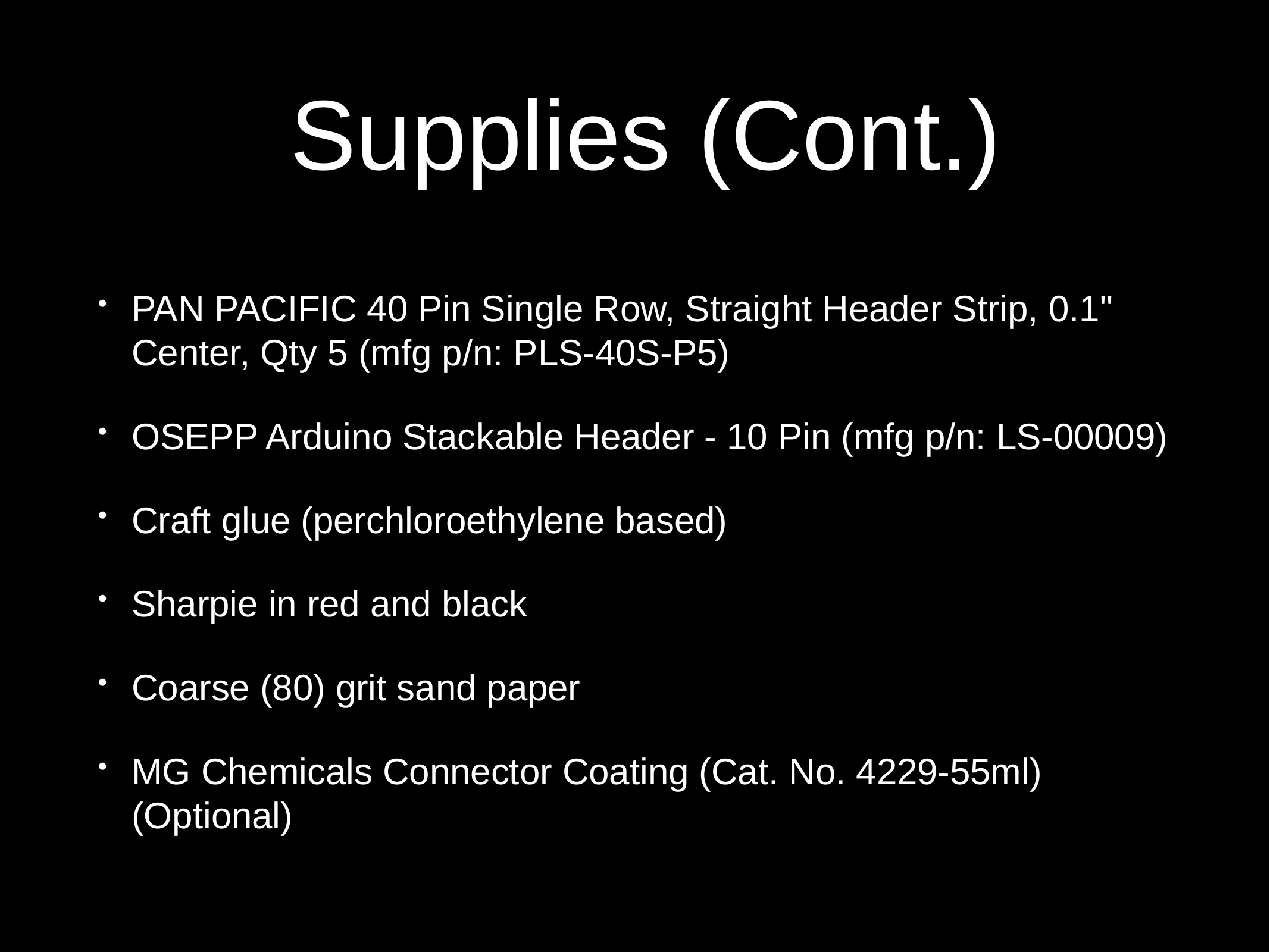

# Supplies (Cont.)
PAN PACIFIC 40 Pin Single Row, Straight Header Strip, 0.1" Center, Qty 5 (mfg p/n: PLS-40S-P5)
OSEPP Arduino Stackable Header - 10 Pin (mfg p/n: LS-00009)
Craft glue (perchloroethylene based)
Sharpie in red and black
Coarse (80) grit sand paper
MG Chemicals Connector Coating (Cat. No. 4229-55ml) (Optional)